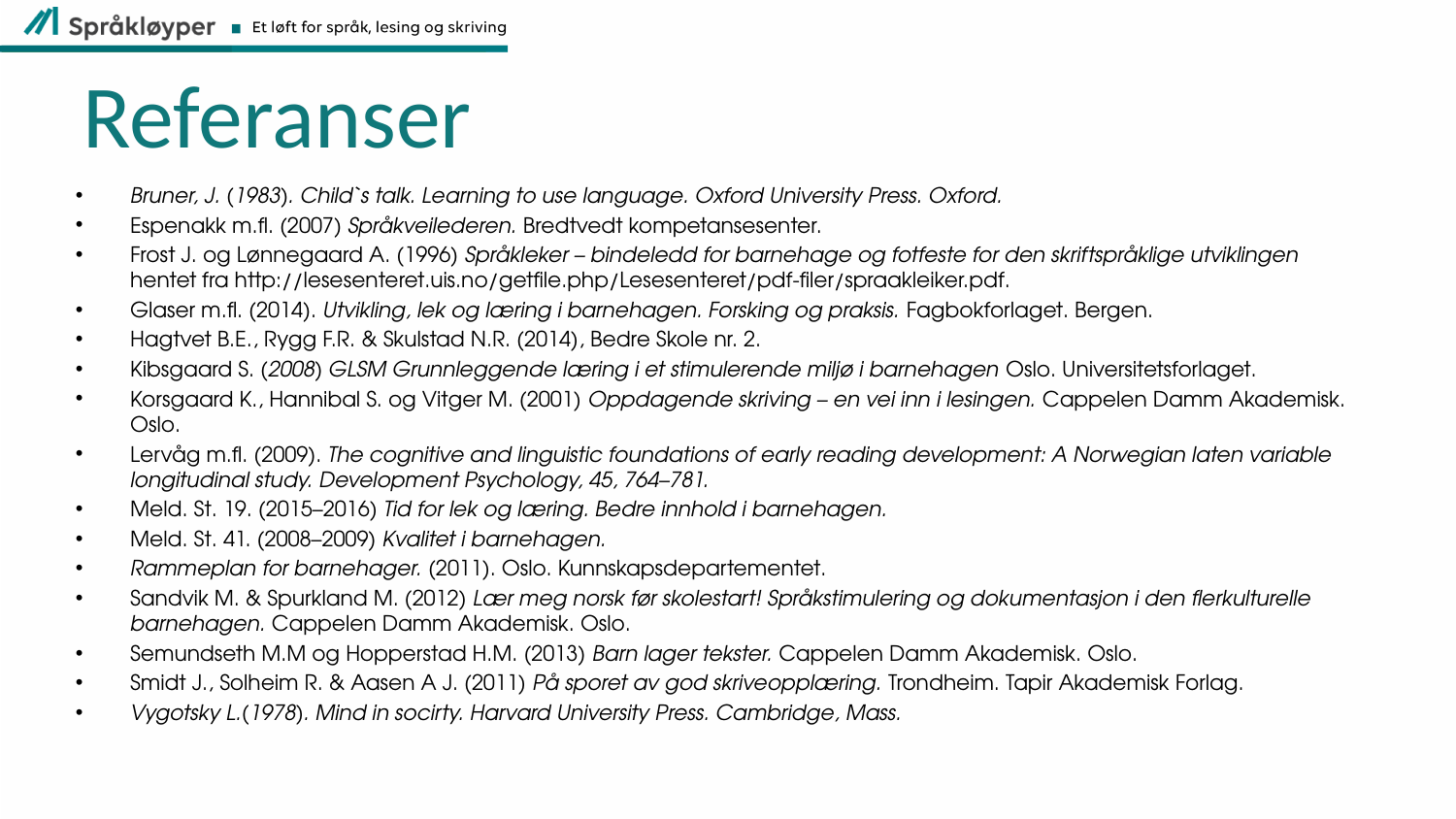

# Referanser
Bruner, J. (1983). Child`s talk. Learning to use language. Oxford University Press. Oxford.
Espenakk m.fl. (2007) Språkveilederen. Bredtvedt kompetansesenter.
Frost J. og Lønnegaard A. (1996) Språkleker – bindeledd for barnehage og fotfeste for den skriftspråklige utviklingen hentet fra http://lesesenteret.uis.no/getfile.php/Lesesenteret/pdf-filer/spraakleiker.pdf.
Glaser m.fl. (2014). Utvikling, lek og læring i barnehagen. Forsking og praksis. Fagbokforlaget. Bergen.
Hagtvet B.E., Rygg F.R. & Skulstad N.R. (2014), Bedre Skole nr. 2.
Kibsgaard S. (2008) GLSM Grunnleggende læring i et stimulerende miljø i barnehagen Oslo. Universitetsforlaget.
Korsgaard K., Hannibal S. og Vitger M. (2001) Oppdagende skriving – en vei inn i lesingen. Cappelen Damm Akademisk. Oslo.
Lervåg m.fl. (2009). The cognitive and linguistic foundations of early reading development: A Norwegian laten variable longitudinal study. Development Psychology, 45, 764–781.
Meld. St. 19. (2015–2016) Tid for lek og læring. Bedre innhold i barnehagen.
Meld. St. 41. (2008–2009) Kvalitet i barnehagen.
Rammeplan for barnehager. (2011). Oslo. Kunnskapsdepartementet.
Sandvik M. & Spurkland M. (2012) Lær meg norsk før skolestart! Språkstimulering og dokumentasjon i den flerkulturelle barnehagen. Cappelen Damm Akademisk. Oslo.
Semundseth M.M og Hopperstad H.M. (2013) Barn lager tekster. Cappelen Damm Akademisk. Oslo.
Smidt J., Solheim R. & Aasen A J. (2011) På sporet av god skriveopplæring. Trondheim. Tapir Akademisk Forlag.
Vygotsky L.(1978). Mind in socirty. Harvard University Press. Cambridge, Mass.